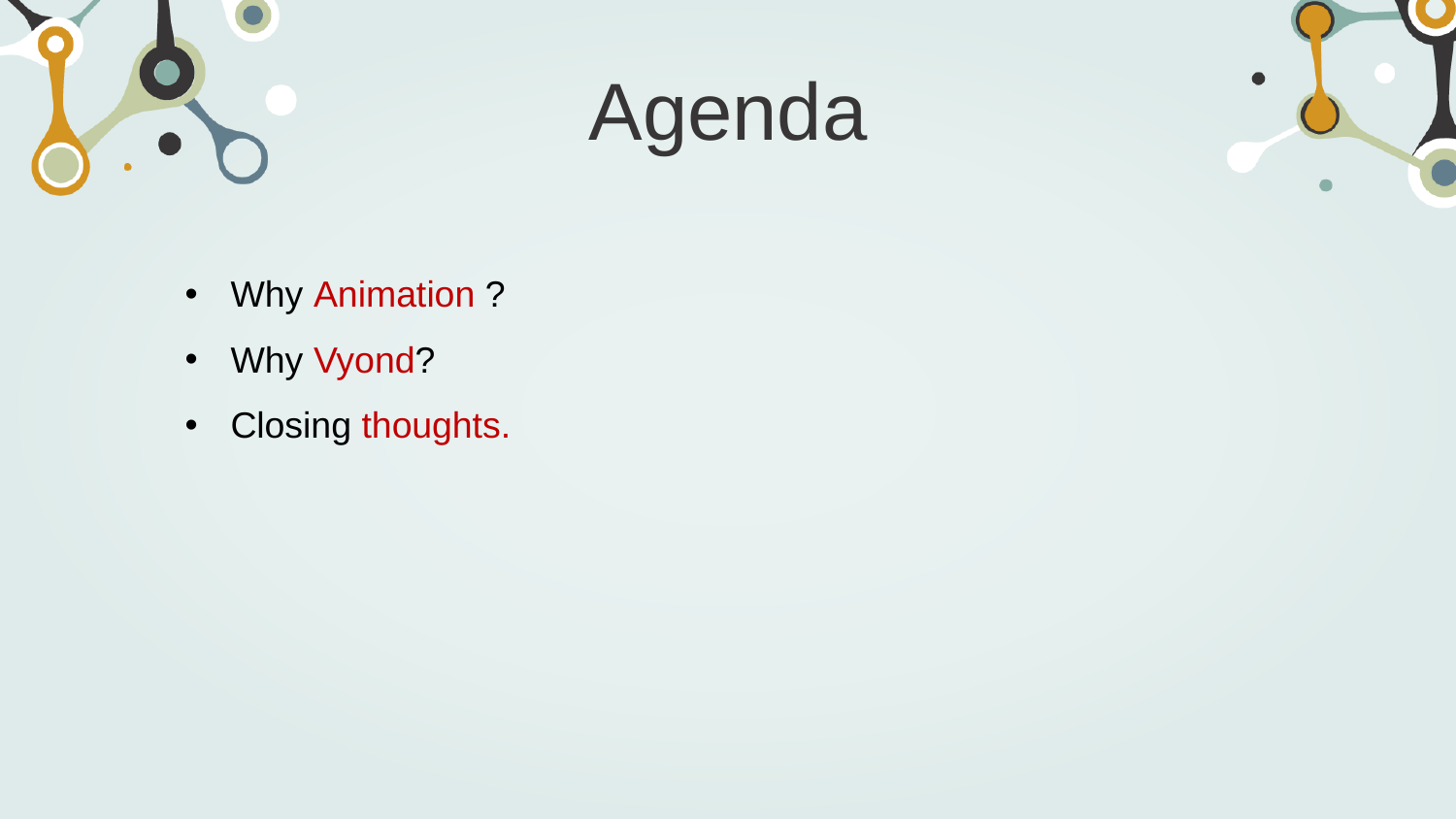

# Agenda
Why Animation ?
Why Vyond?
Closing thoughts.